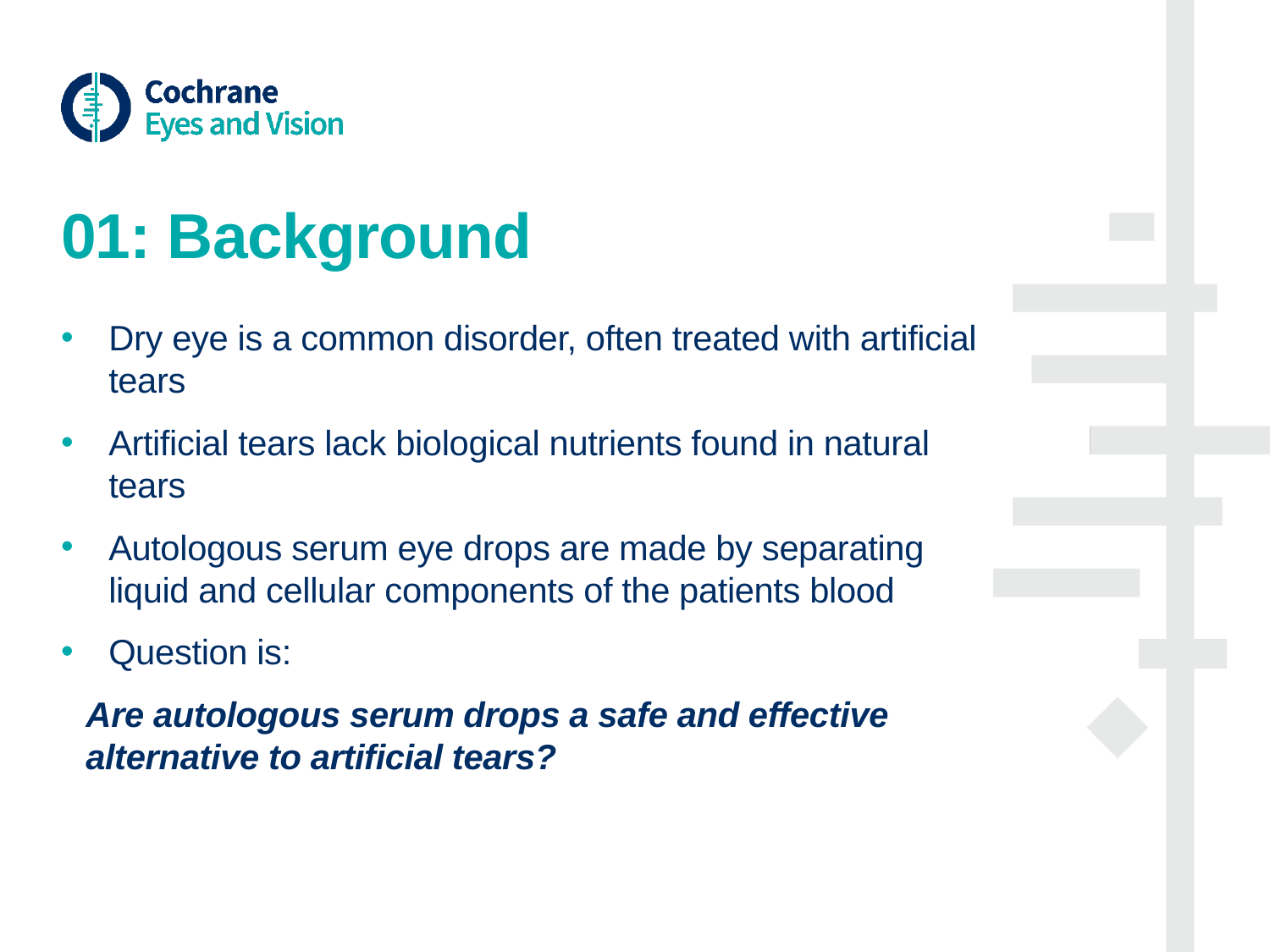

# 01: Background
Dry eye is a common disorder, often treated with artificial tears
Artificial tears lack biological nutrients found in natural tears
Autologous serum eye drops are made by separating liquid and cellular components of the patients blood
Question is:
Are autologous serum drops a safe and effective alternative to artificial tears?